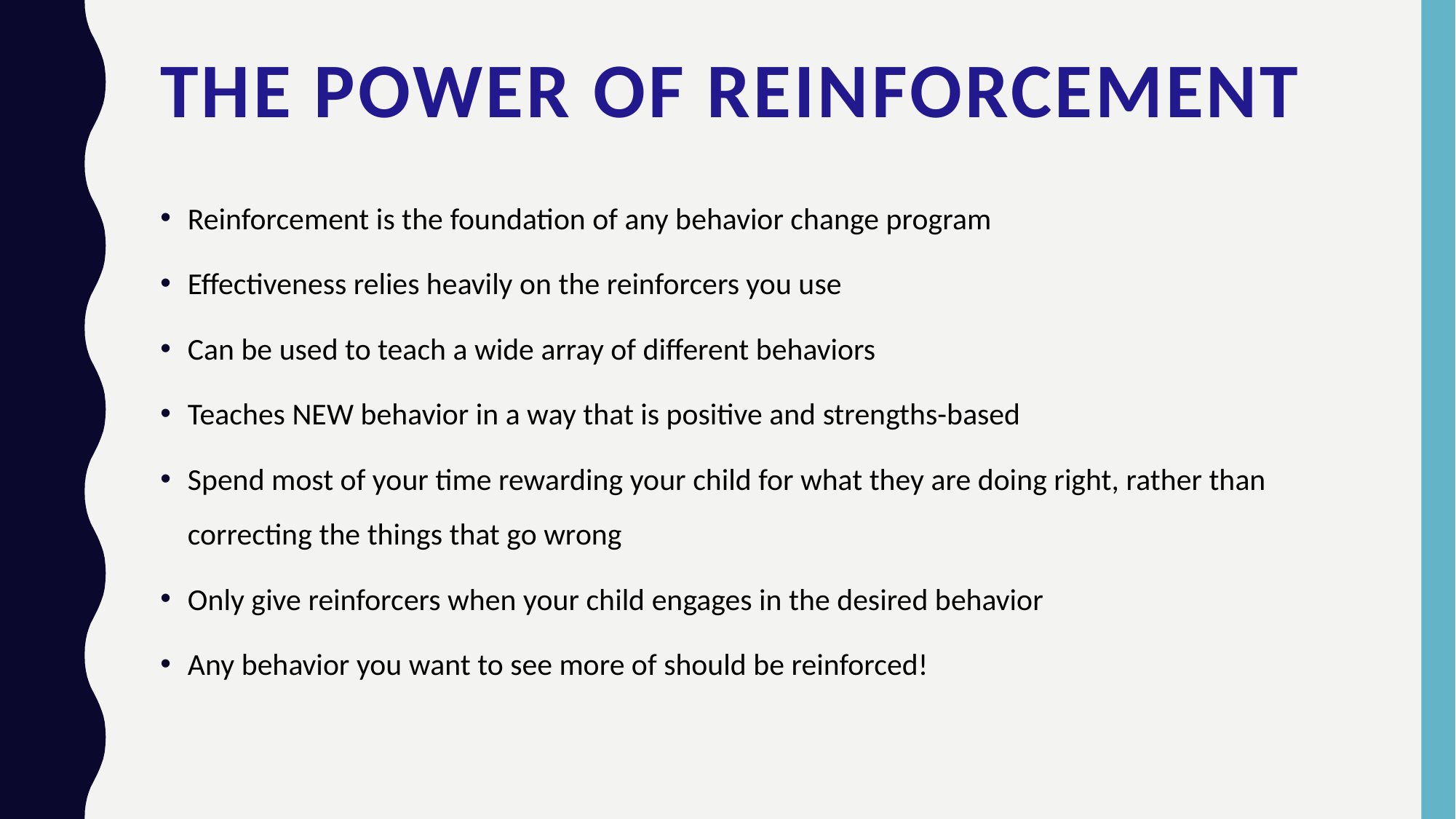

# The Power of reinforcement
Reinforcement is the foundation of any behavior change program
Effectiveness relies heavily on the reinforcers you use
Can be used to teach a wide array of different behaviors
Teaches NEW behavior in a way that is positive and strengths-based
Spend most of your time rewarding your child for what they are doing right, rather than correcting the things that go wrong
Only give reinforcers when your child engages in the desired behavior
Any behavior you want to see more of should be reinforced!